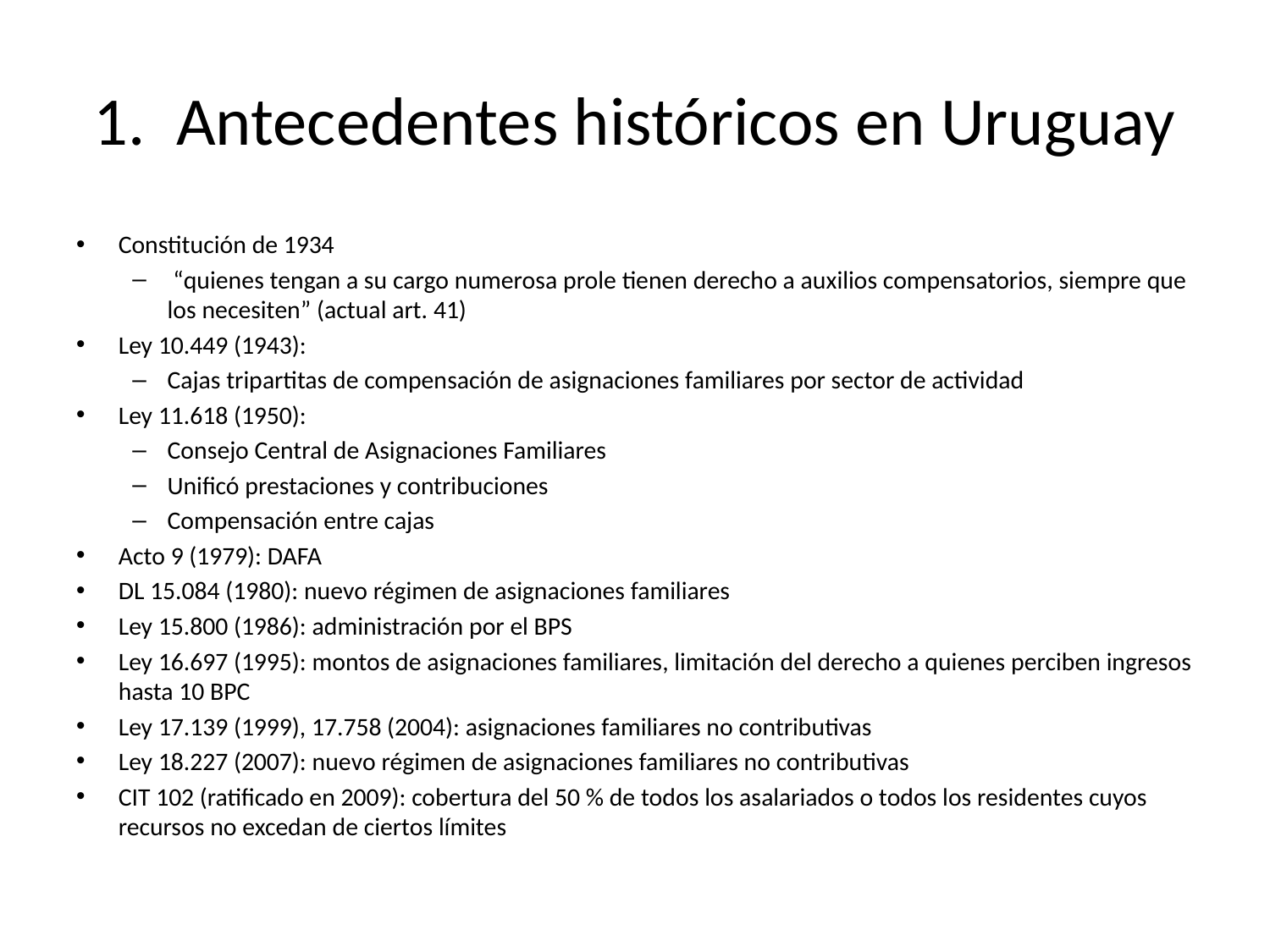

# 1.  Antecedentes históricos en Uruguay
Constitución de 1934
 “quienes tengan a su cargo numerosa prole tienen derecho a auxilios compensatorios, siempre que los necesiten” (actual art. 41)
Ley 10.449 (1943):
Cajas tripartitas de compensación de asignaciones familiares por sector de actividad
Ley 11.618 (1950):
Consejo Central de Asignaciones Familiares
Unificó prestaciones y contribuciones
Compensación entre cajas
Acto 9 (1979): DAFA
DL 15.084 (1980): nuevo régimen de asignaciones familiares
Ley 15.800 (1986): administración por el BPS
Ley 16.697 (1995): montos de asignaciones familiares, limitación del derecho a quienes perciben ingresos hasta 10 BPC
Ley 17.139 (1999), 17.758 (2004): asignaciones familiares no contributivas
Ley 18.227 (2007): nuevo régimen de asignaciones familiares no contributivas
CIT 102 (ratificado en 2009): cobertura del 50 % de todos los asalariados o todos los residentes cuyos recursos no excedan de ciertos límites